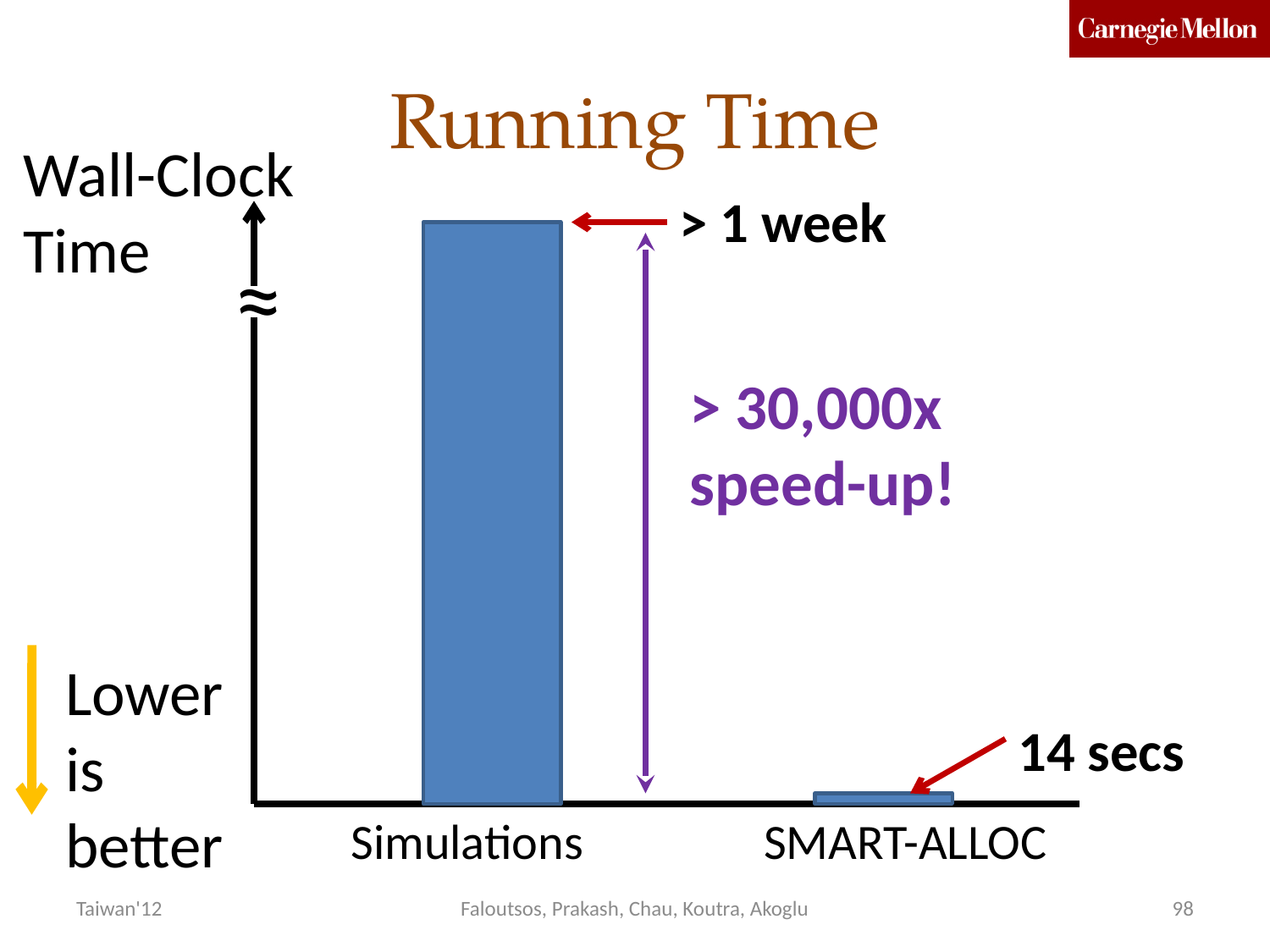

# Running Time
Wall-Clock Time
> 1 week

≈
> 30,000x speed-up!
Lower is better
14 secs

Simulations
SMART-ALLOC
Taiwan'12
Faloutsos, Prakash, Chau, Koutra, Akoglu
98